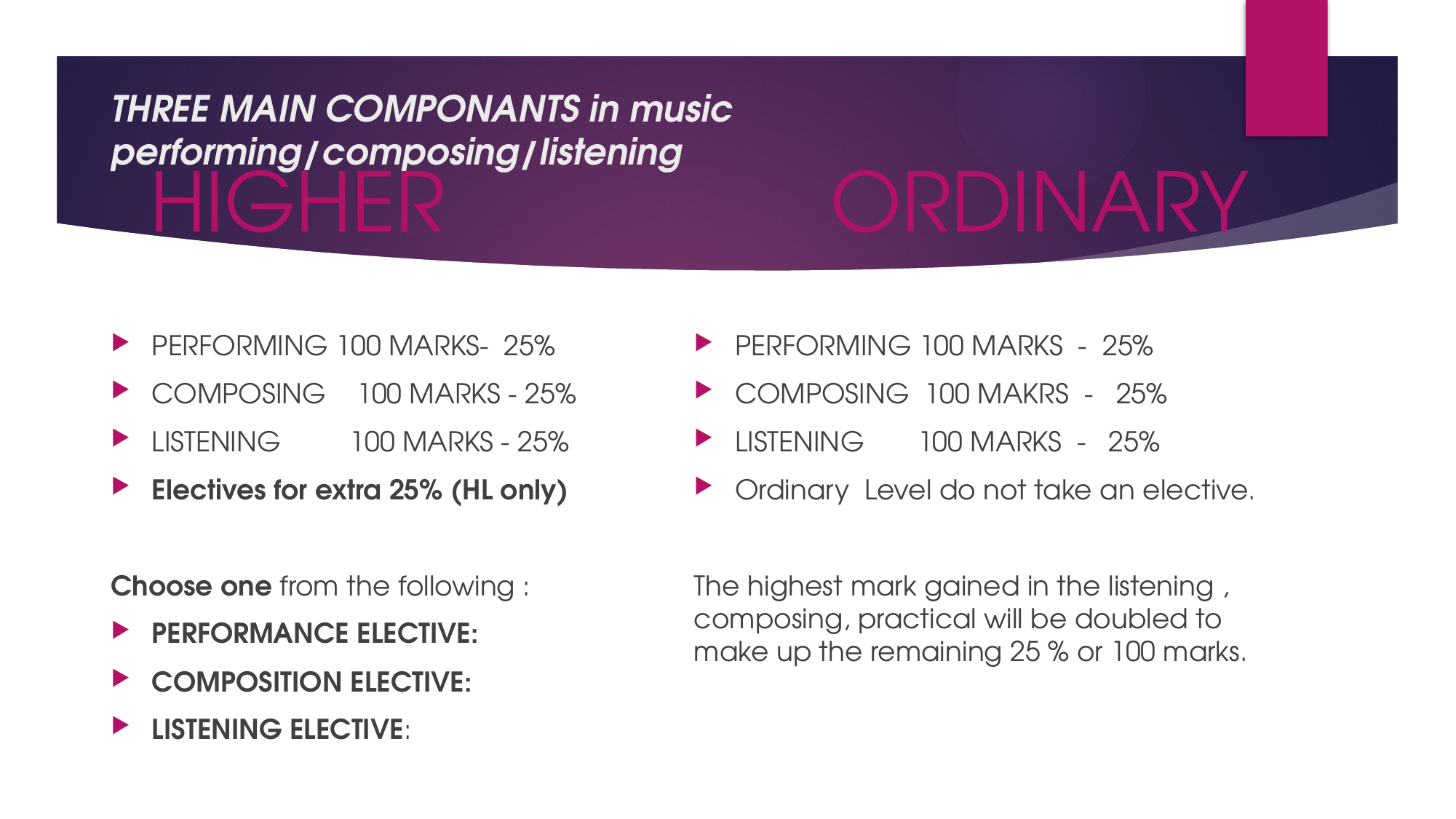

# THREE MAIN COMPONANTS in music performing/composing/listening
  HIGHER                 ORDINARY

PERFORMING 100 MARKS-  25%
COMPOSING    100 MARKS - 25%
LISTENING         100 MARKS - 25%
Electives for extra 25% (HL only)

Choose one from the following :
PERFORMANCE ELECTIVE:
COMPOSITION ELECTIVE:
LISTENING ELECTIVE:

PERFORMING 100 MARKS  -  25%
COMPOSING  100 MAKRS  -   25%
LISTENING       100 MARKS  -   25%
Ordinary  Level do not take an elective.

The highest mark gained in the listening , composing, practical will be doubled to make up the remaining 25 % or 100 marks.